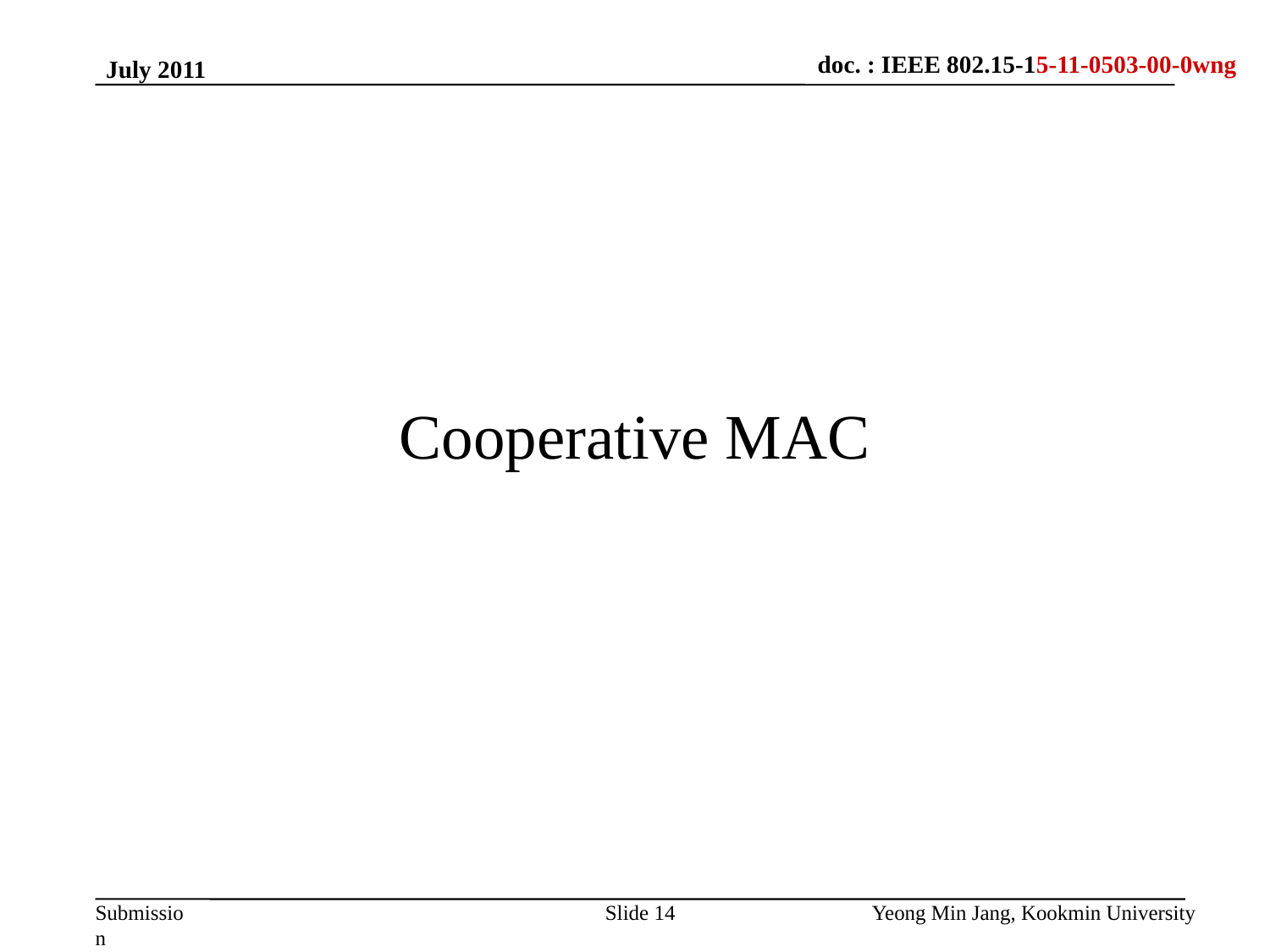

July 2011

# Cooperative MAC
Slide 14
Yeong Min Jang, Kookmin University